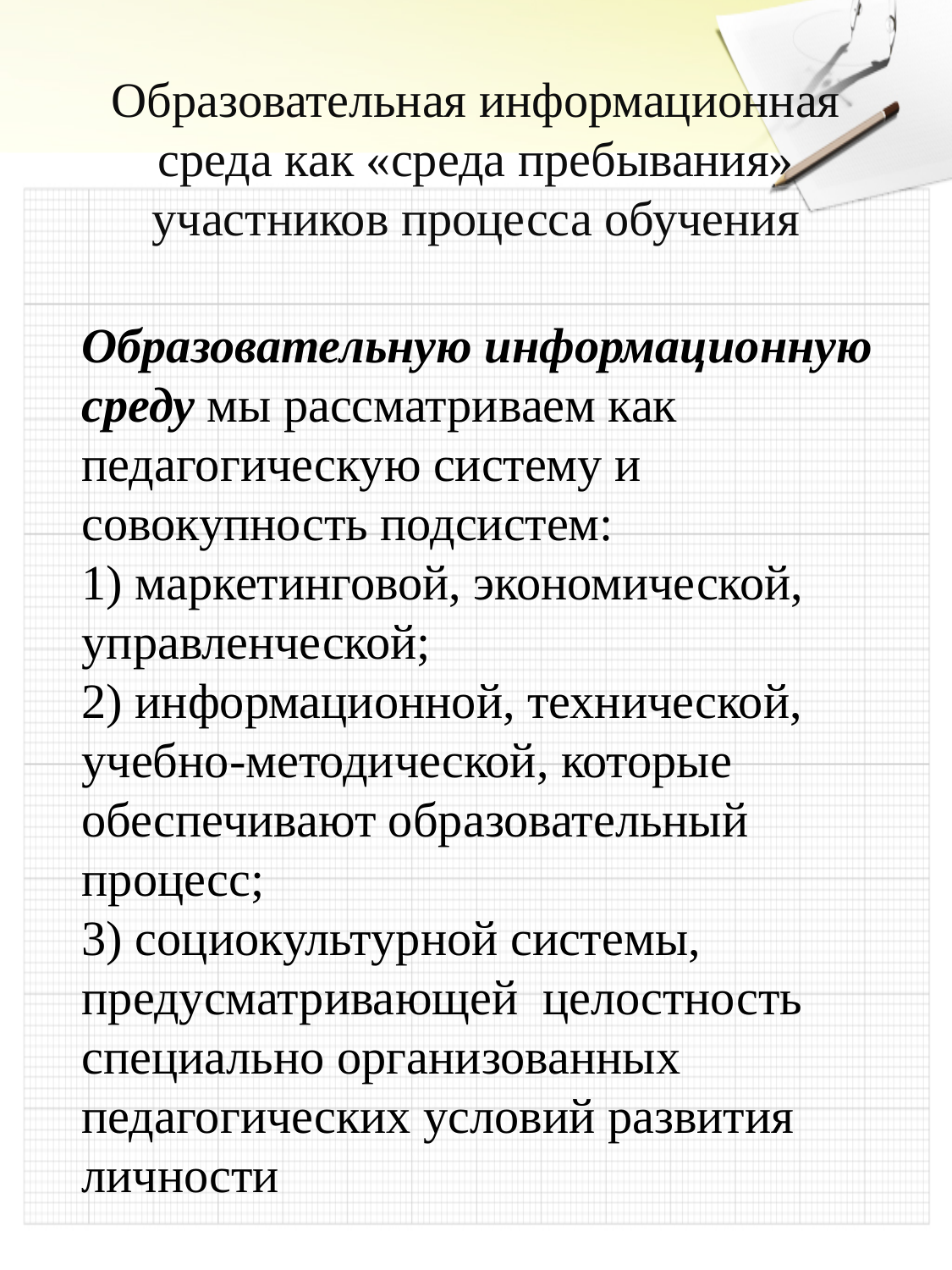

# Образовательная информационная среда как «среда пребывания» участников процесса обучения
Образовательную информационную среду мы рассматриваем как педагогическую систему и совокупность подсистем:
1) маркетинговой, экономической, управленческой;
2) информационной, технической, учебно-методической, которые обеспечивают образовательный процесс;
3) социокультурной системы, предусматривающей  целостность специально организованных педагогических условий развития личности